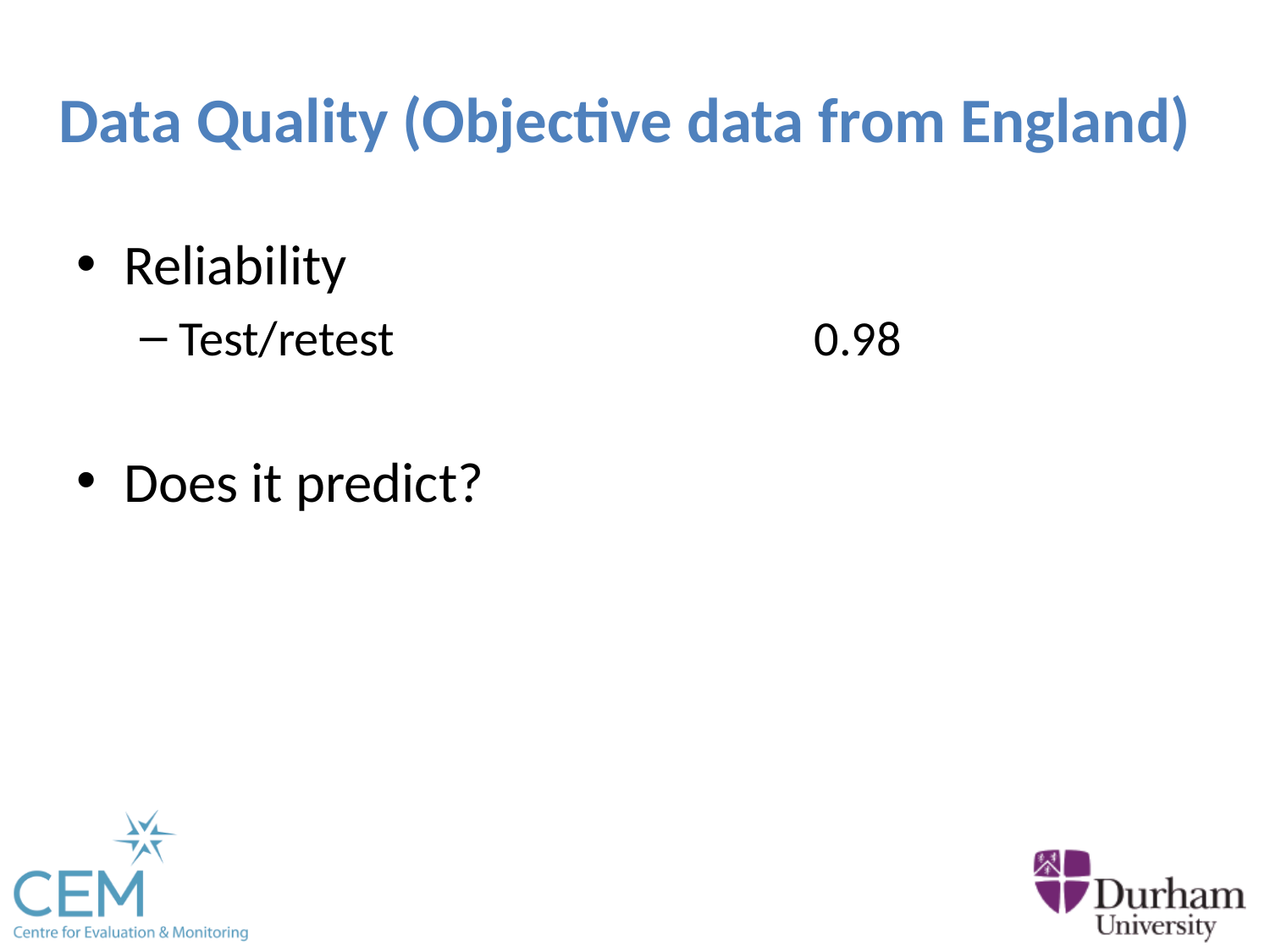

# Data Quality (Objective data from England)
Reliability
Test/retest 				0.98

Does it predict?